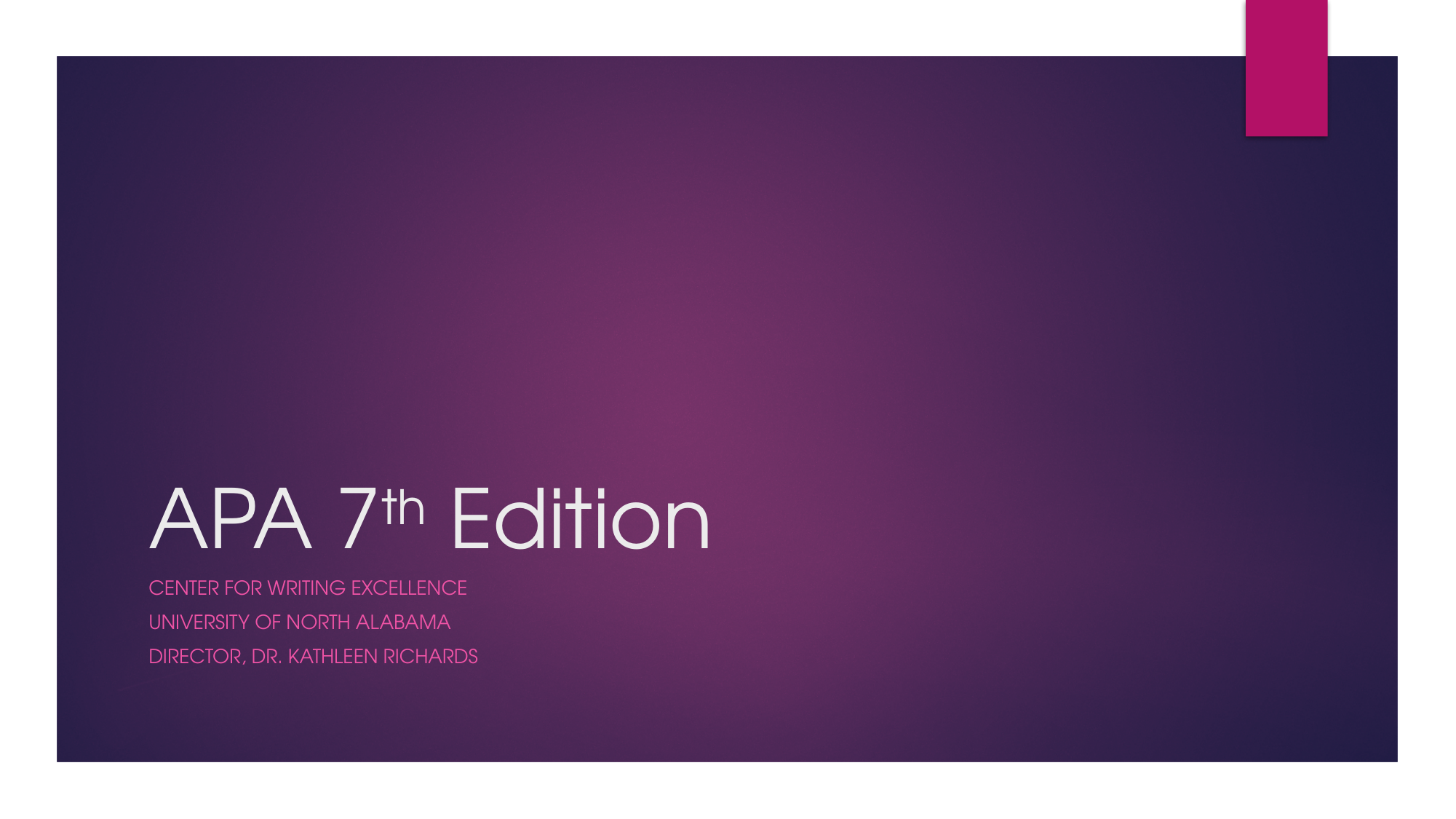

# APA 7th Edition
center for writing excellence
University of north Alabama
Director, Dr. Kathleen Richards